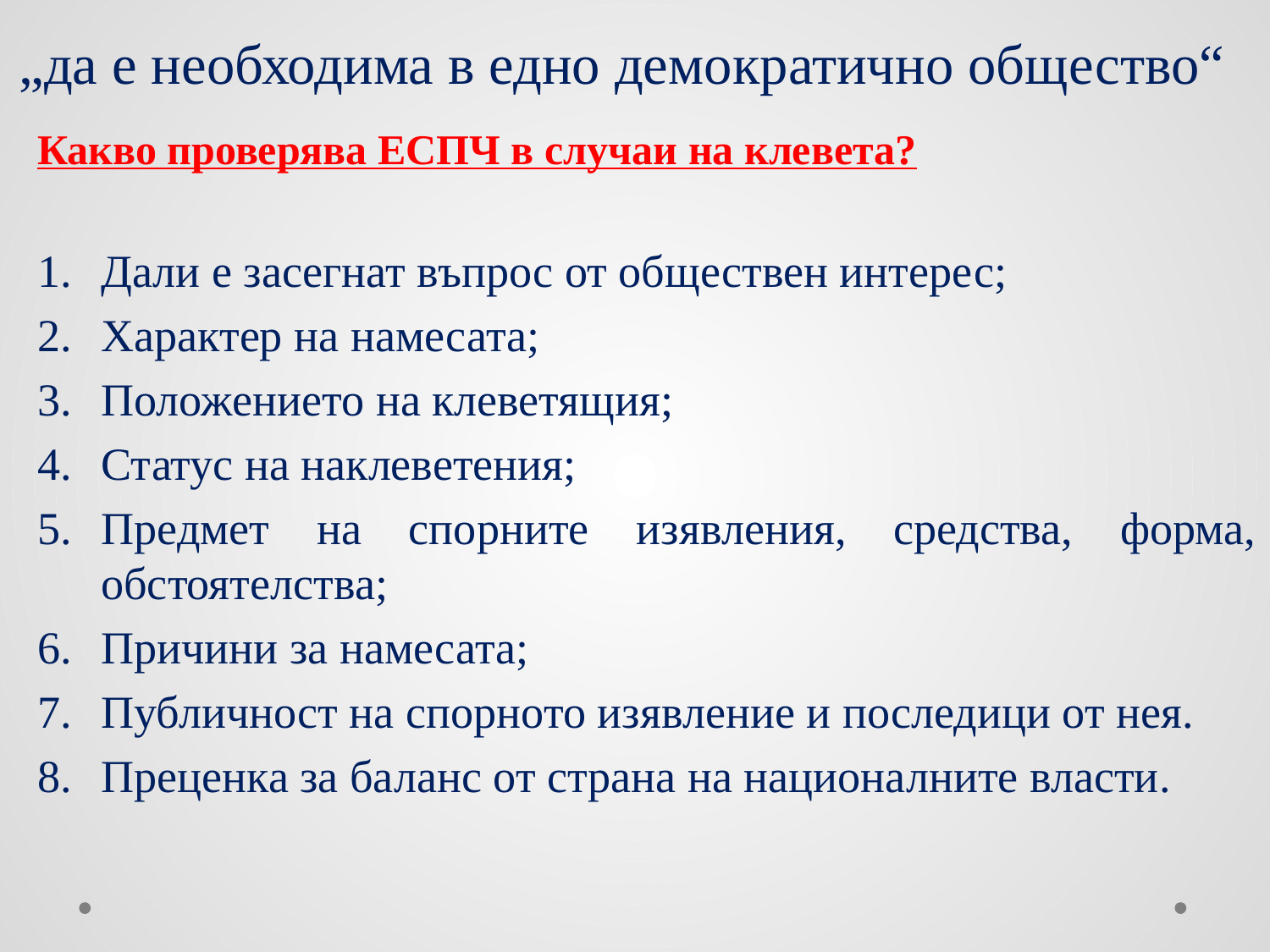

# „да е необходима в едно демократично общество“
Какво проверява ЕСПЧ в случаи на клевета?

Дали е засегнат въпрос от обществен интерес;
Характер на намесата;
Положението на клеветящия;
Статус на наклеветения;
Предмет на спорните изявления, средства, форма, обстоятелства;
Причини за намесата;
Публичност на спорното изявление и последици от нея.
Преценка за баланс от страна на националните власти.